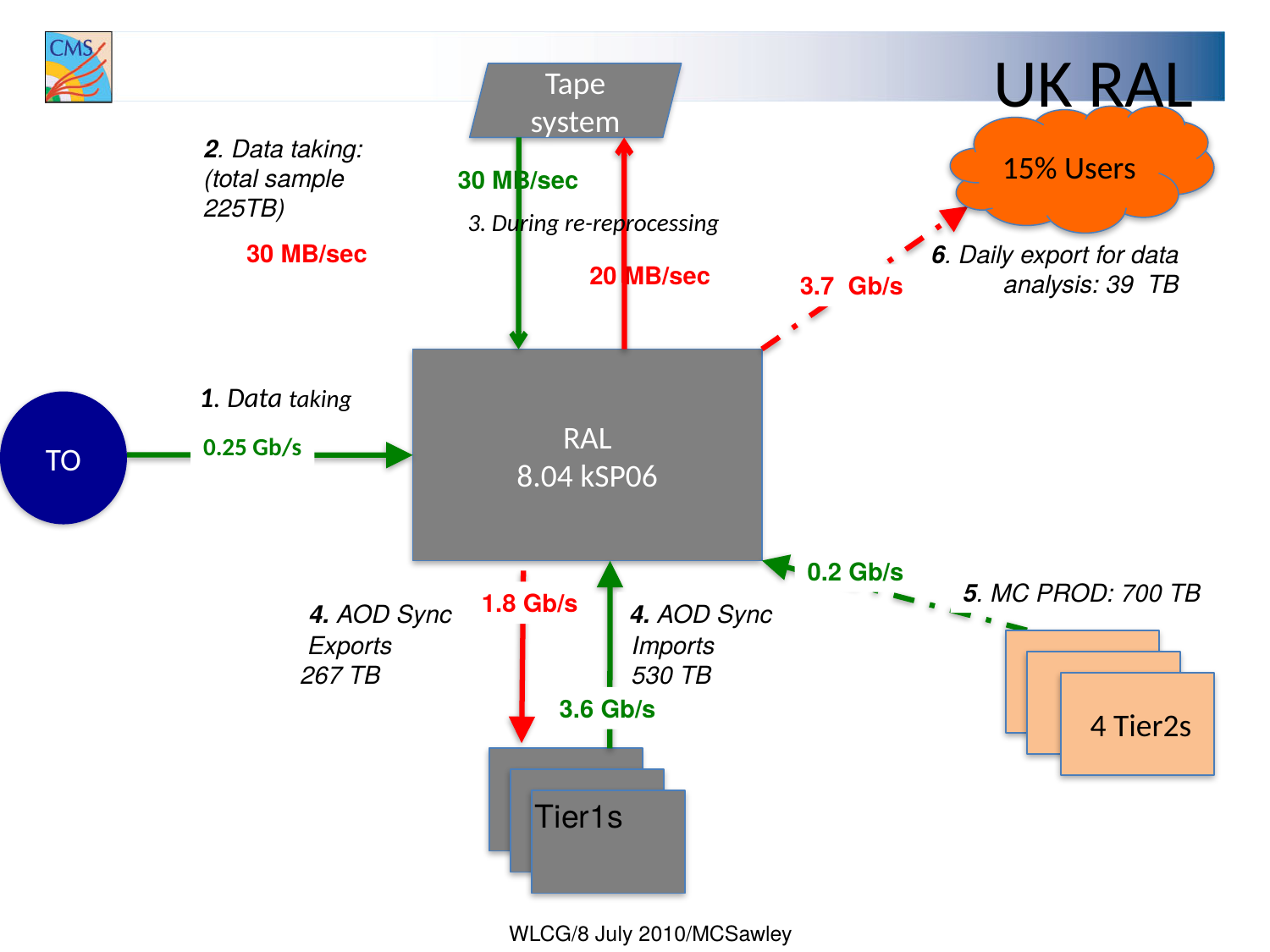

# UK RAL
Tape system

15% Users

2. Data taking: (total sample 225TB)
30 MB/sec
3. During re-reprocessing
30 MB/sec
6. Daily export for data analysis: 39  TB
 20 MB/sec
3.7  Gb/s
RAL
8.04 kSP06
1. Data taking
0.25 Gb/s
TO
0.2 Gb/s
5. MC PROD: 700 TB
1.8 Gb/s
4. AOD Sync
4. AOD Sync
 Exports
267 TB

Imports
530 TB

 4 Tier2s
3.6 Gb/s

Tier1s